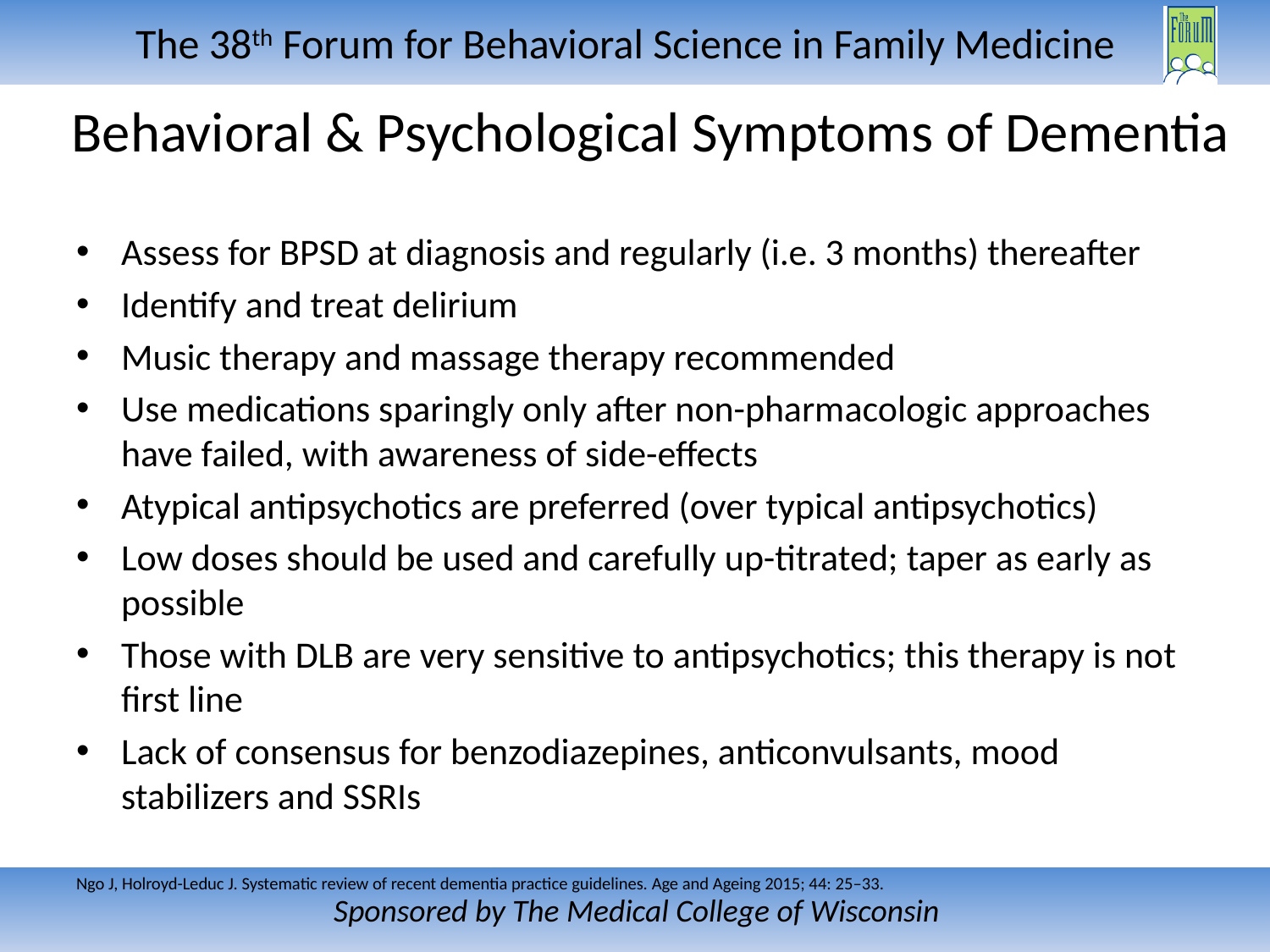

# Behavioral & Psychological Symptoms of Dementia
Assess for BPSD at diagnosis and regularly (i.e. 3 months) thereafter
Identify and treat delirium
Music therapy and massage therapy recommended
Use medications sparingly only after non-pharmacologic approaches have failed, with awareness of side-effects
Atypical antipsychotics are preferred (over typical antipsychotics)
Low doses should be used and carefully up-titrated; taper as early as possible
Those with DLB are very sensitive to antipsychotics; this therapy is not first line
Lack of consensus for benzodiazepines, anticonvulsants, mood stabilizers and SSRIs

Ngo J, Holroyd-Leduc J. Systematic review of recent dementia practice guidelines. Age and Ageing 2015; 44: 25–33.